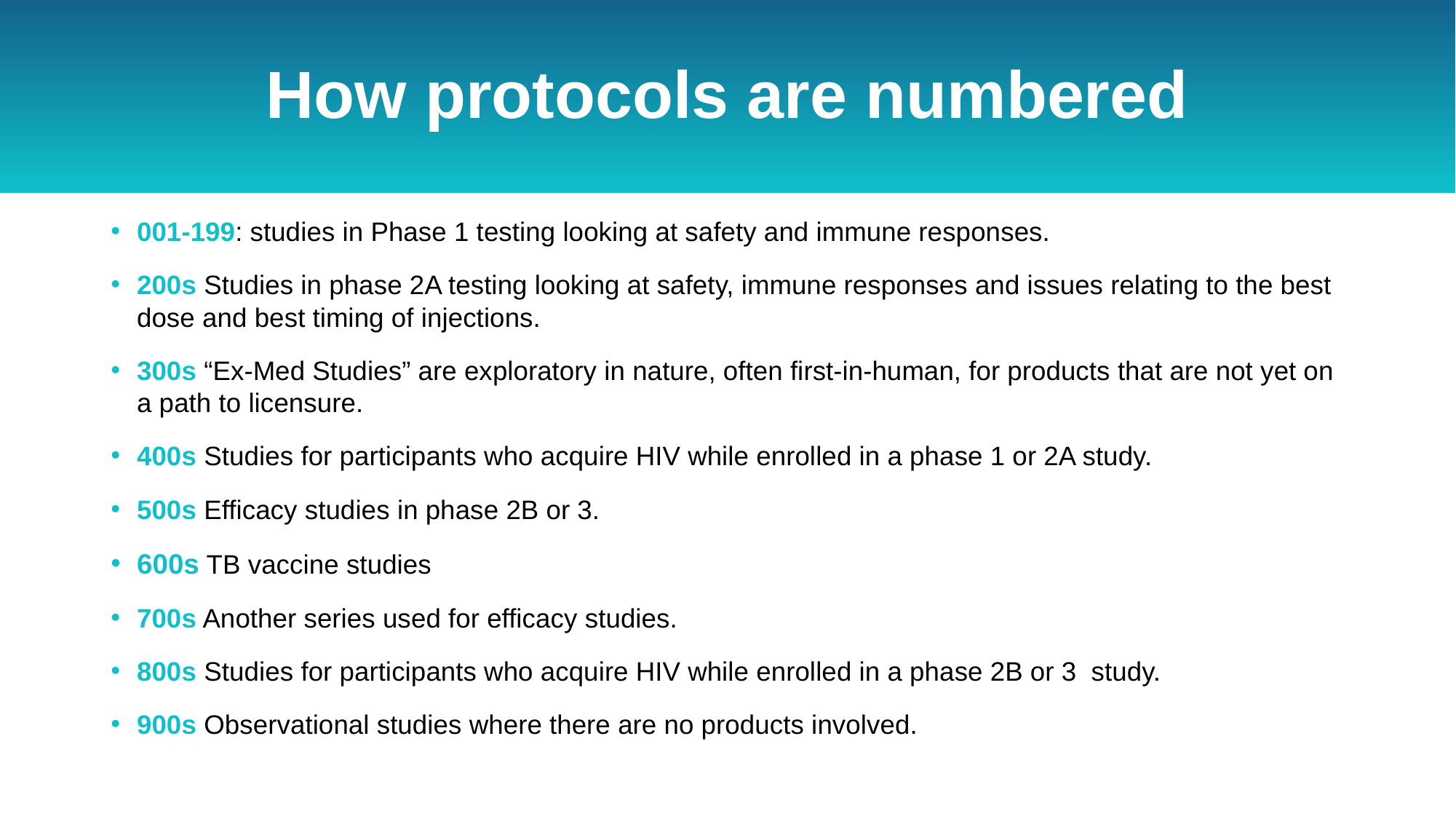

# How protocols are numbered
001-199: studies in Phase 1 testing looking at safety and immune responses.
200s Studies in phase 2A testing looking at safety, immune responses and issues relating to the best dose and best timing of injections.
300s “Ex-Med Studies” are exploratory in nature, often first-in-human, for products that are not yet on a path to licensure.
400s Studies for participants who acquire HIV while enrolled in a phase 1 or 2A study.
500s Efficacy studies in phase 2B or 3.
600s TB vaccine studies
700s Another series used for efficacy studies.
800s Studies for participants who acquire HIV while enrolled in a phase 2B or 3  study.
900s Observational studies where there are no products involved.